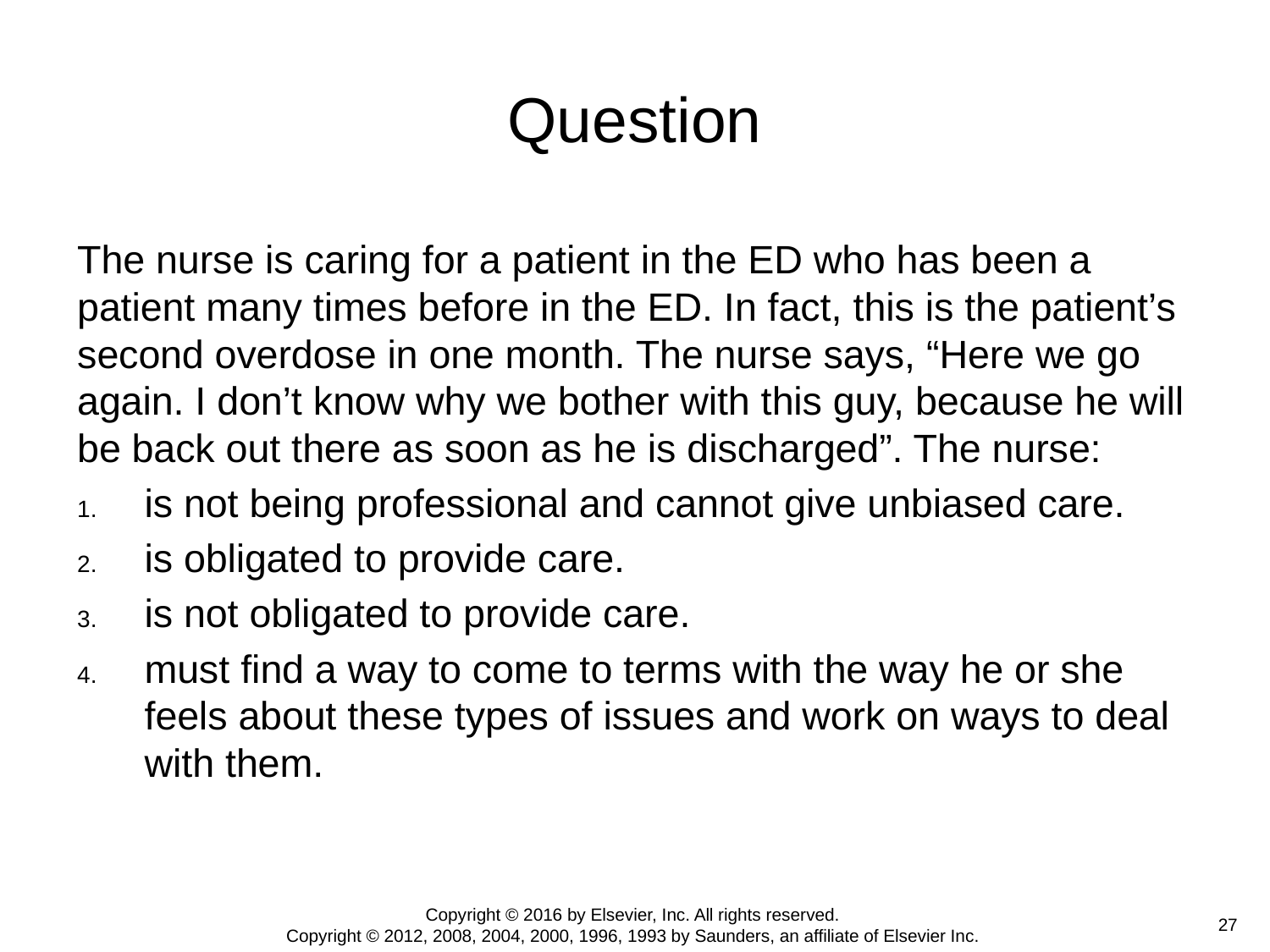

# Question
The nurse is caring for a patient in the ED who has been a patient many times before in the ED. In fact, this is the patient’s second overdose in one month. The nurse says, “Here we go again. I don’t know why we bother with this guy, because he will be back out there as soon as he is discharged”. The nurse:
is not being professional and cannot give unbiased care.
is obligated to provide care.
is not obligated to provide care.
must find a way to come to terms with the way he or she feels about these types of issues and work on ways to deal with them.
Copyright © 2016 by Elsevier, Inc. All rights reserved.
Copyright © 2012, 2008, 2004, 2000, 1996, 1993 by Saunders, an affiliate of Elsevier Inc.
 27